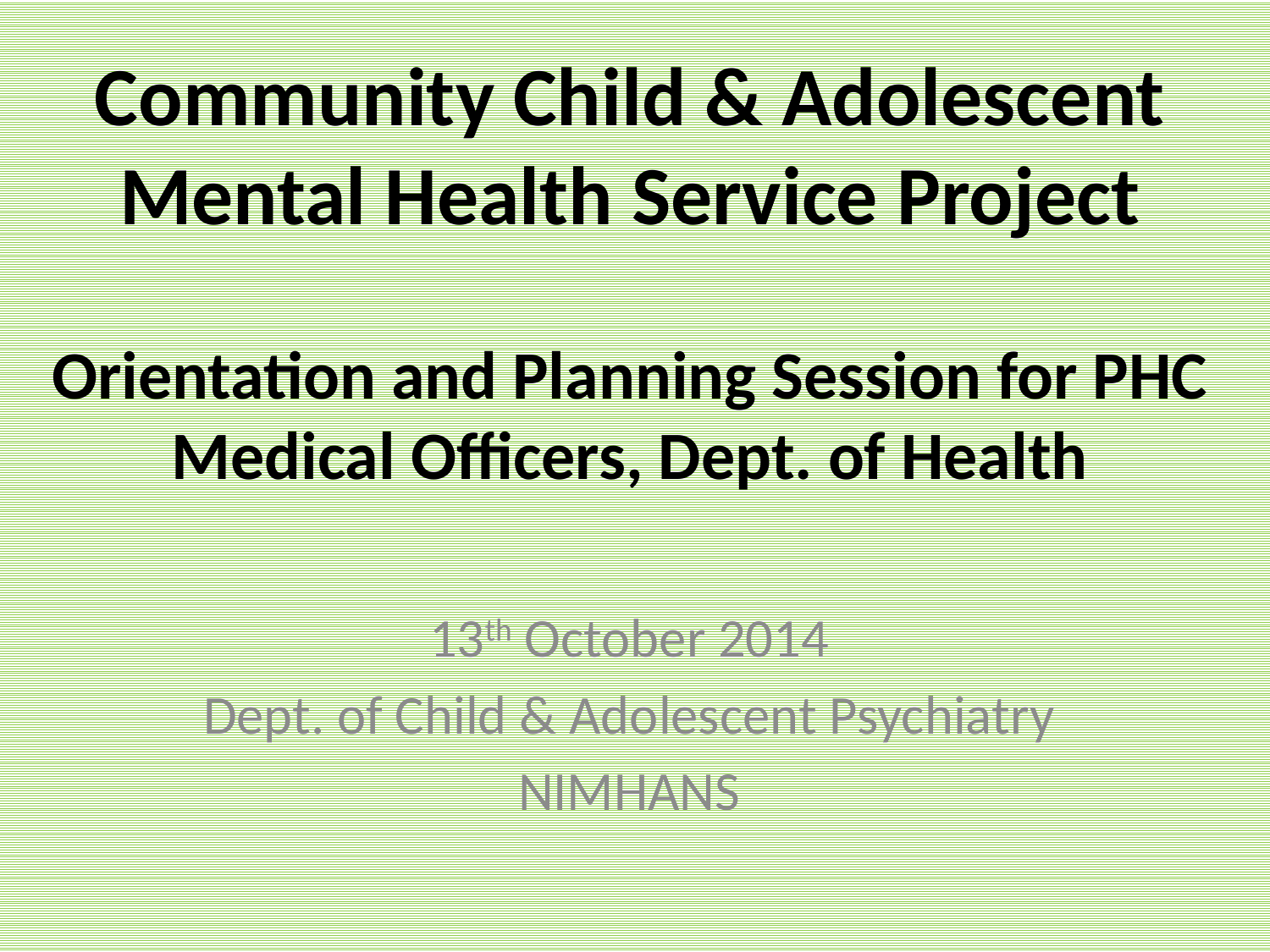

# Community Child & Adolescent Mental Health Service Project Orientation and Planning Session for PHC Medical Officers, Dept. of Health
13th October 2014
Dept. of Child & Adolescent Psychiatry
NIMHANS